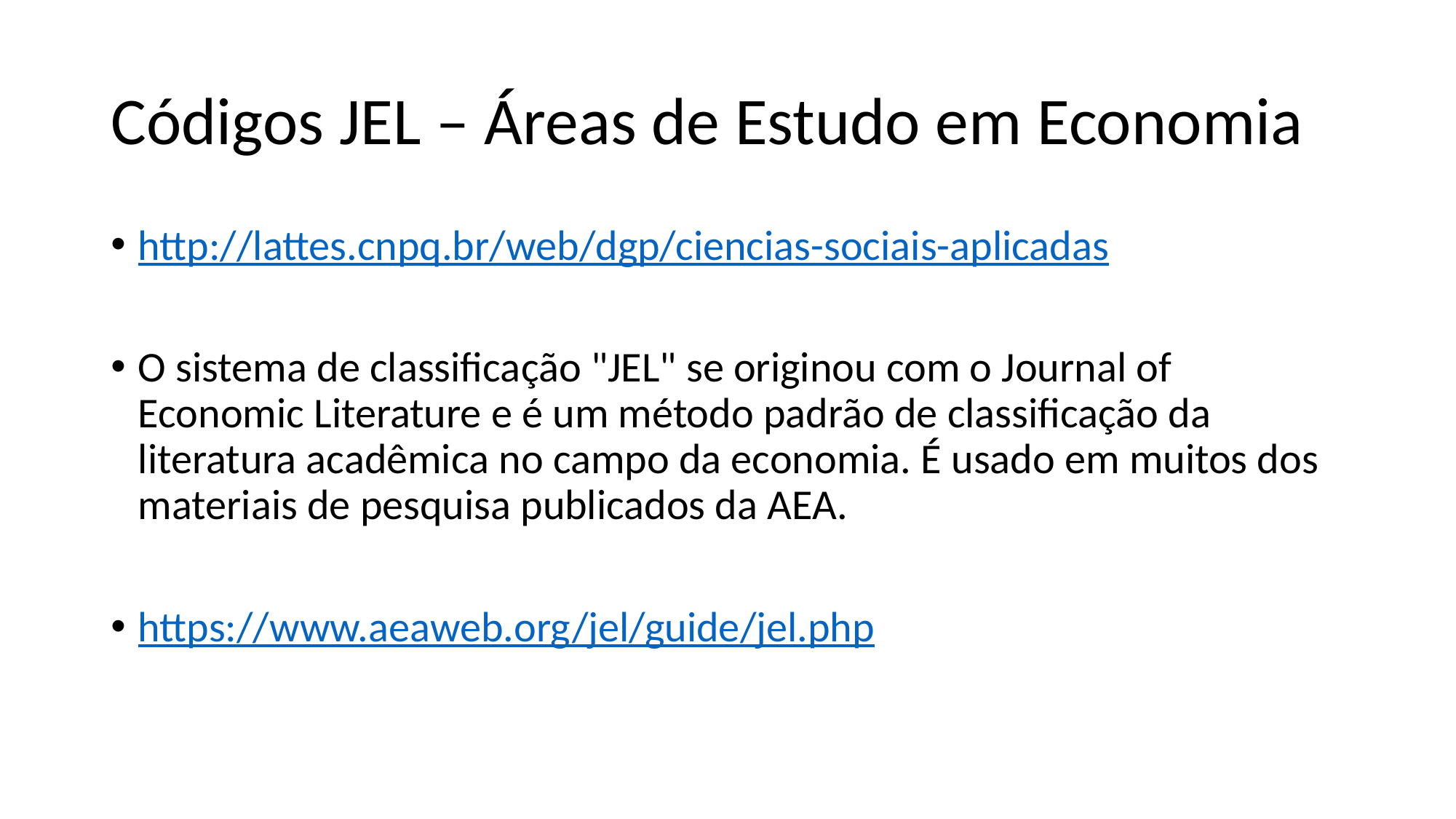

# Códigos JEL – Áreas de Estudo em Economia
http://lattes.cnpq.br/web/dgp/ciencias-sociais-aplicadas

O sistema de classificação "JEL" se originou com o Journal of Economic Literature e é um método padrão de classificação da literatura acadêmica no campo da economia. É usado em muitos dos materiais de pesquisa publicados da AEA.

https://www.aeaweb.org/jel/guide/jel.php